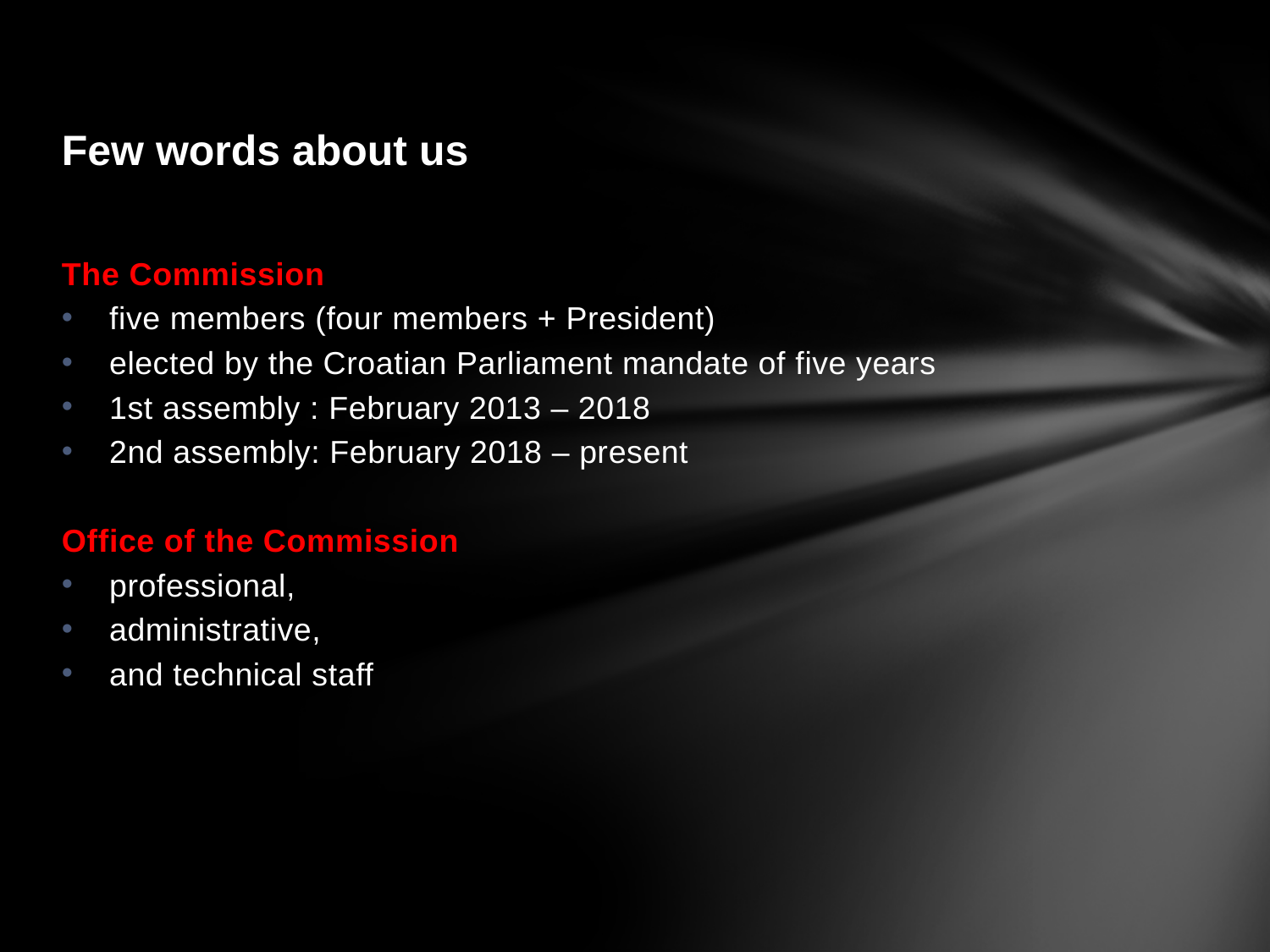

# Few words about us

The Commission
five members (four members + President)
elected by the Croatian Parliament mandate of five years
1st assembly : February 2013 – 2018
2nd assembly: February 2018 – present

Office of the Commission
professional,
administrative,
and technical staff